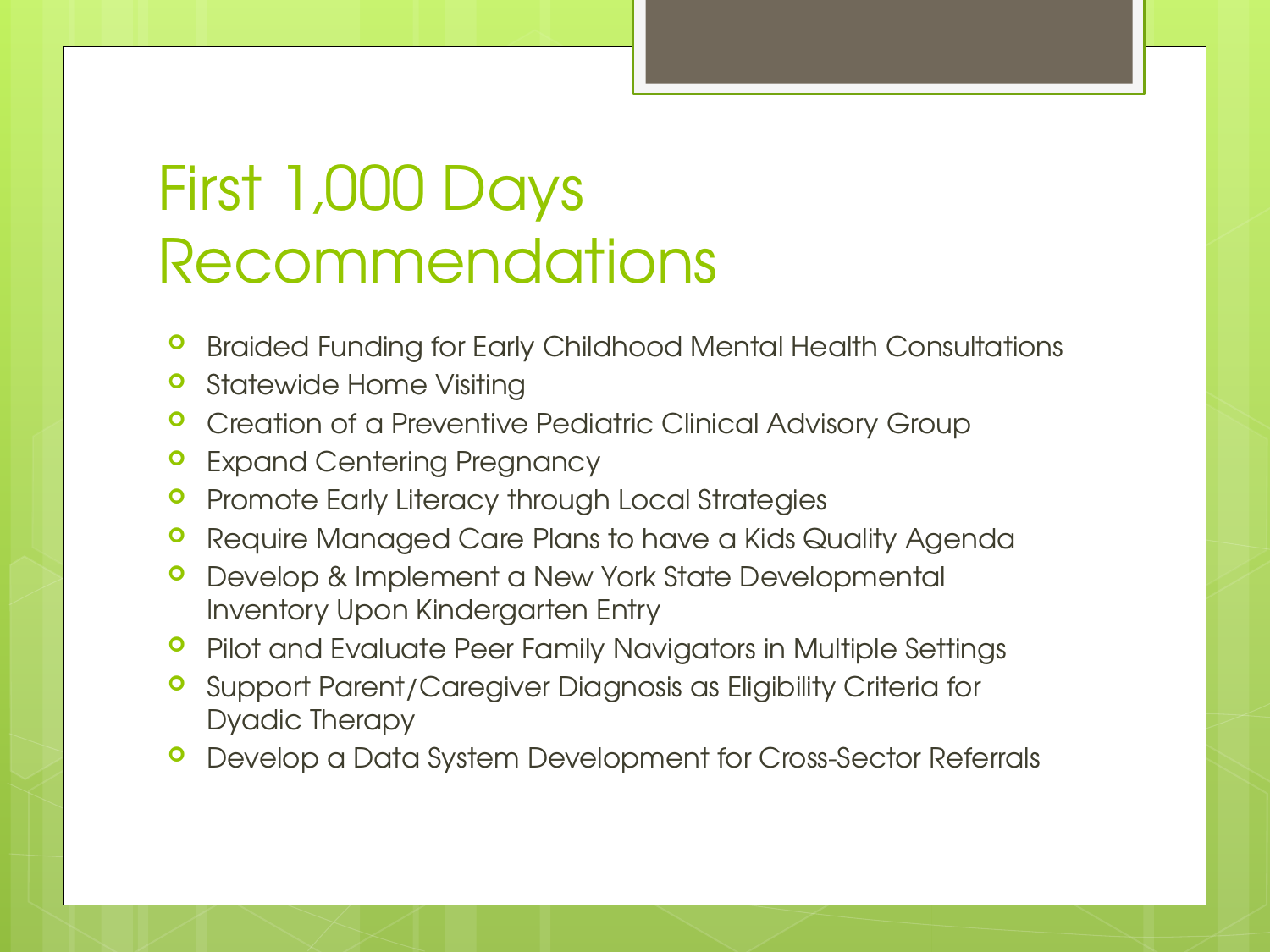

# First 1,000 Days Recommendations
Braided Funding for Early Childhood Mental Health Consultations
Statewide Home Visiting
Creation of a Preventive Pediatric Clinical Advisory Group
Expand Centering Pregnancy
Promote Early Literacy through Local Strategies
Require Managed Care Plans to have a Kids Quality Agenda
Develop & Implement a New York State Developmental Inventory Upon Kindergarten Entry
Pilot and Evaluate Peer Family Navigators in Multiple Settings
Support Parent/Caregiver Diagnosis as Eligibility Criteria for Dyadic Therapy
Develop a Data System Development for Cross-Sector Referrals